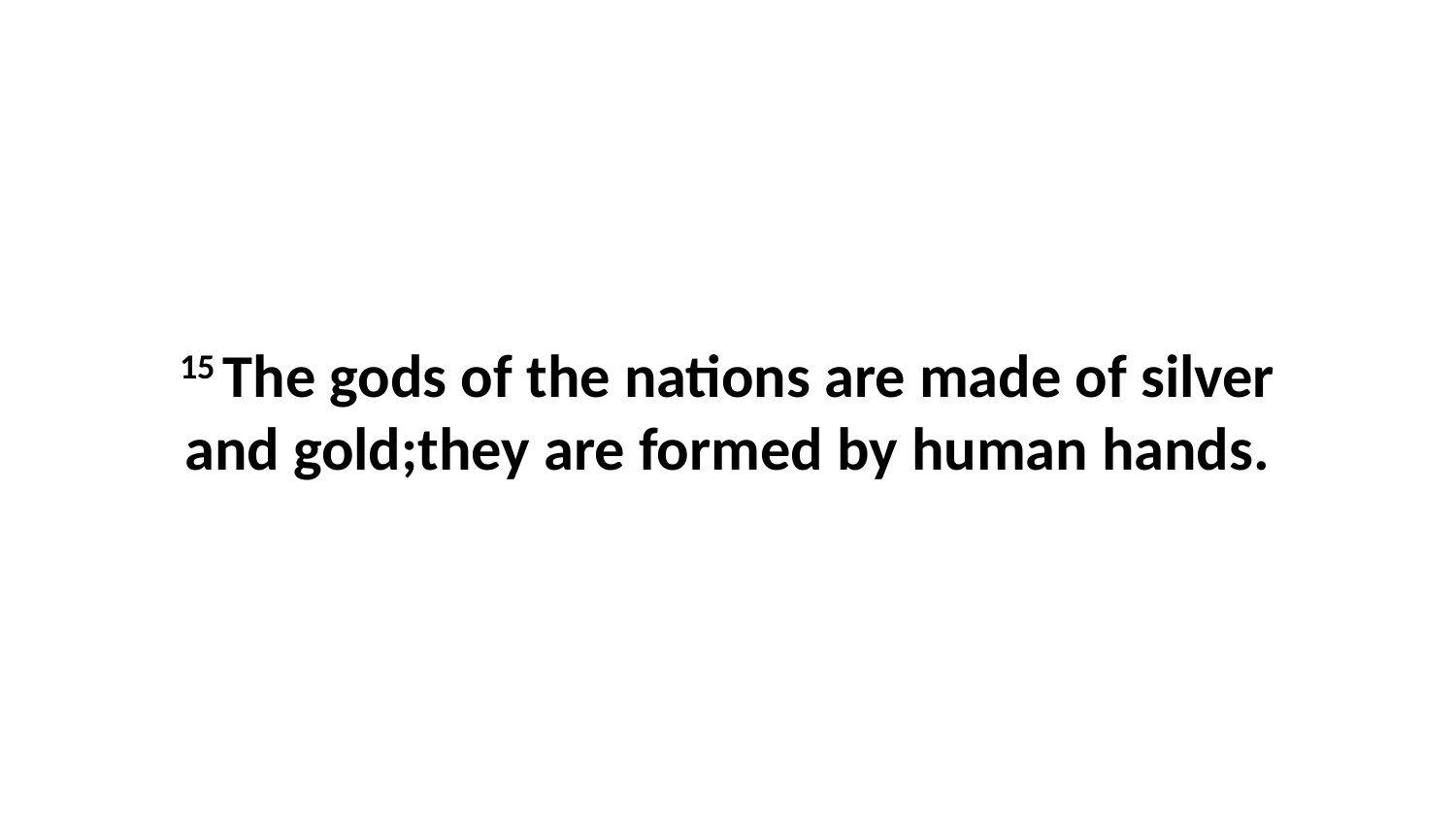

15 The gods of the nations are made of silver and gold;they are formed by human hands.